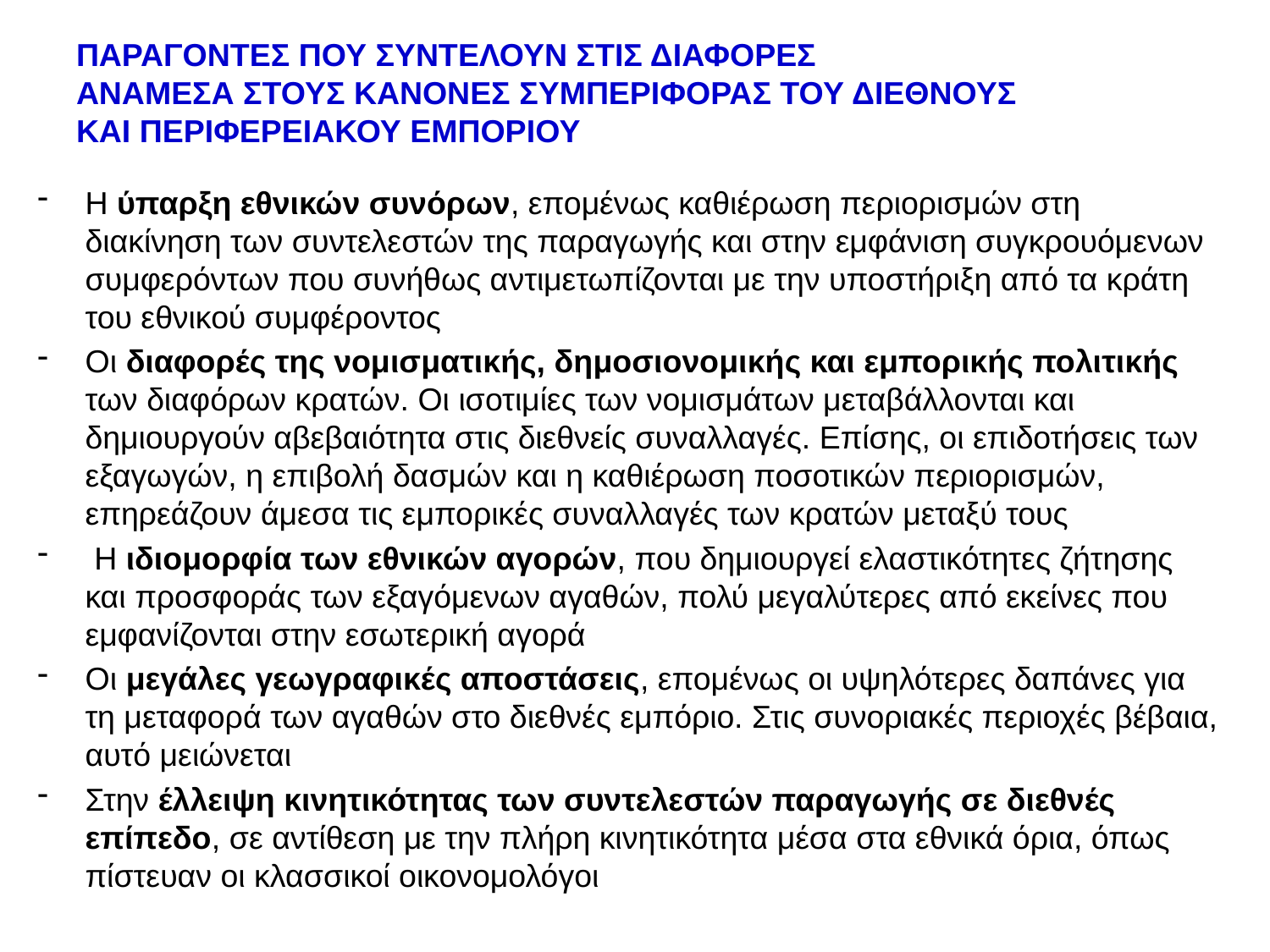

# ΠΑΡΑΓΟΝΤΕΣ ΠΟΥ ΣΥΝΤΕΛΟΥΝ ΣΤΙΣ ΔΙΑΦΟΡΕΣ ΑΝΑΜΕΣΑ ΣΤΟΥΣ ΚΑΝΟΝΕΣ ΣΥΜΠΕΡΙΦΟΡΑΣ ΤΟΥ ΔΙΕΘΝΟΥΣ ΚΑΙ ΠΕΡΙΦΕΡΕΙΑΚΟΥ ΕΜΠΟΡΙΟΥ
Η ύπαρξη εθνικών συνόρων, επομένως καθιέρωση περιορισμών στη διακίνηση των συντελεστών της παραγωγής και στην εμφάνιση συγκρουόμενων συμφερόντων που συνήθως αντιμετωπίζονται με την υποστήριξη από τα κράτη του εθνικού συμφέροντος
Οι διαφορές της νομισματικής, δημοσιονομικής και εμπορικής πολιτικής των διαφόρων κρατών. Οι ισοτιμίες των νομισμάτων μεταβάλλονται και δημιουργούν αβεβαιότητα στις διεθνείς συναλλαγές. Επίσης, οι επιδοτήσεις των εξαγωγών, η επιβολή δασμών και η καθιέρωση ποσοτικών περιορισμών, επηρεάζουν άμεσα τις εμπορικές συναλλαγές των κρατών μεταξύ τους
 Η ιδιομορφία των εθνικών αγορών, που δημιουργεί ελαστικότητες ζήτησης και προσφοράς των εξαγόμενων αγαθών, πολύ μεγαλύτερες από εκείνες που εμφανίζονται στην εσωτερική αγορά
Οι μεγάλες γεωγραφικές αποστάσεις, επομένως οι υψηλότερες δαπάνες για τη μεταφορά των αγαθών στο διεθνές εμπόριο. Στις συνοριακές περιοχές βέβαια, αυτό μειώνεται
Στην έλλειψη κινητικότητας των συντελεστών παραγωγής σε διεθνές επίπεδο, σε αντίθεση με την πλήρη κινητικότητα μέσα στα εθνικά όρια, όπως πίστευαν οι κλασσικοί οικονομολόγοι
7